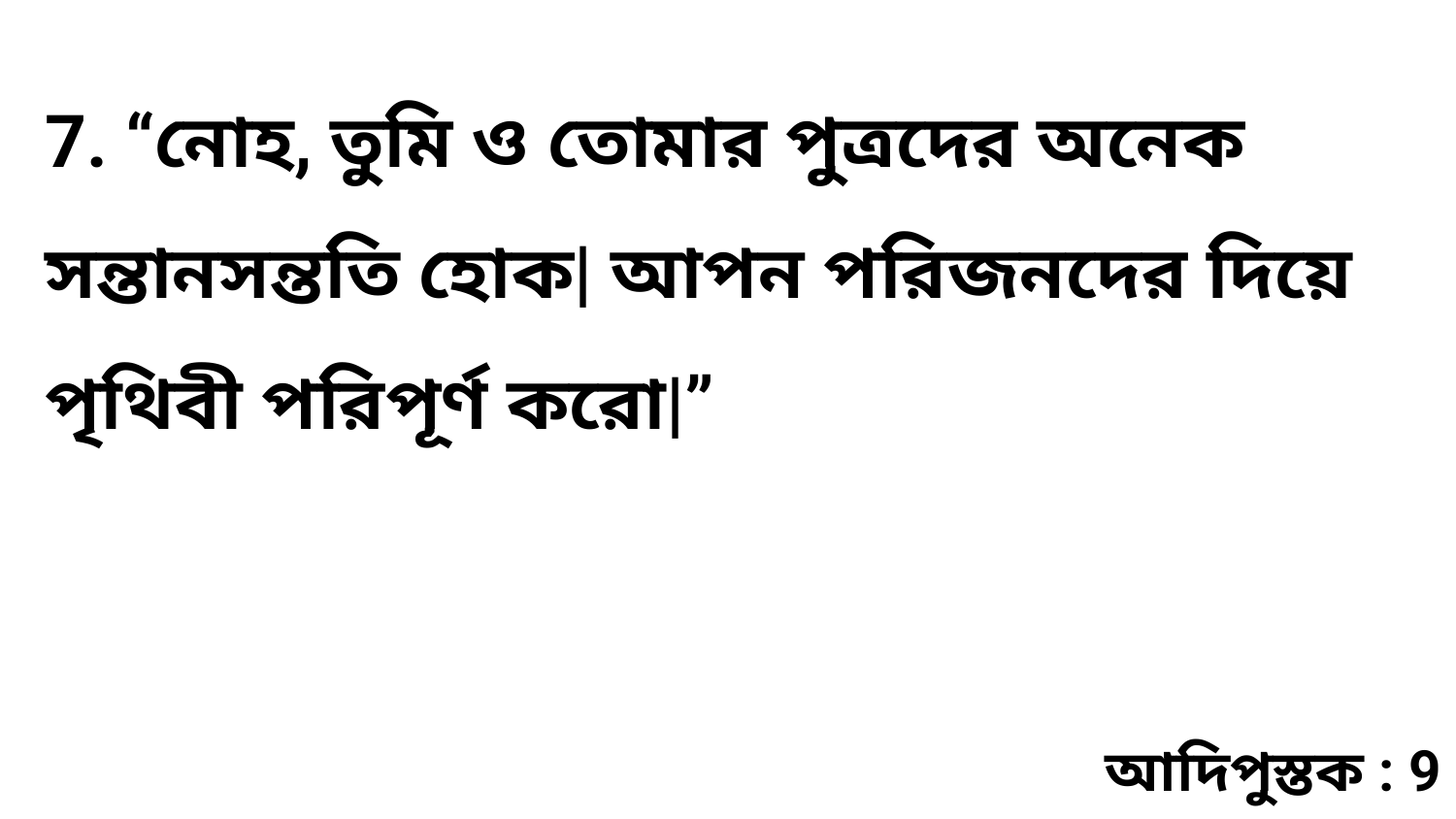

7. “নোহ, তুমি ও তোমার পুত্রদের অনেক সন্তানসন্ততি হোক| আপন পরিজনদের দিয়ে পৃথিবী পরিপূর্ণ করো|”
আদিপুস্তক : 9